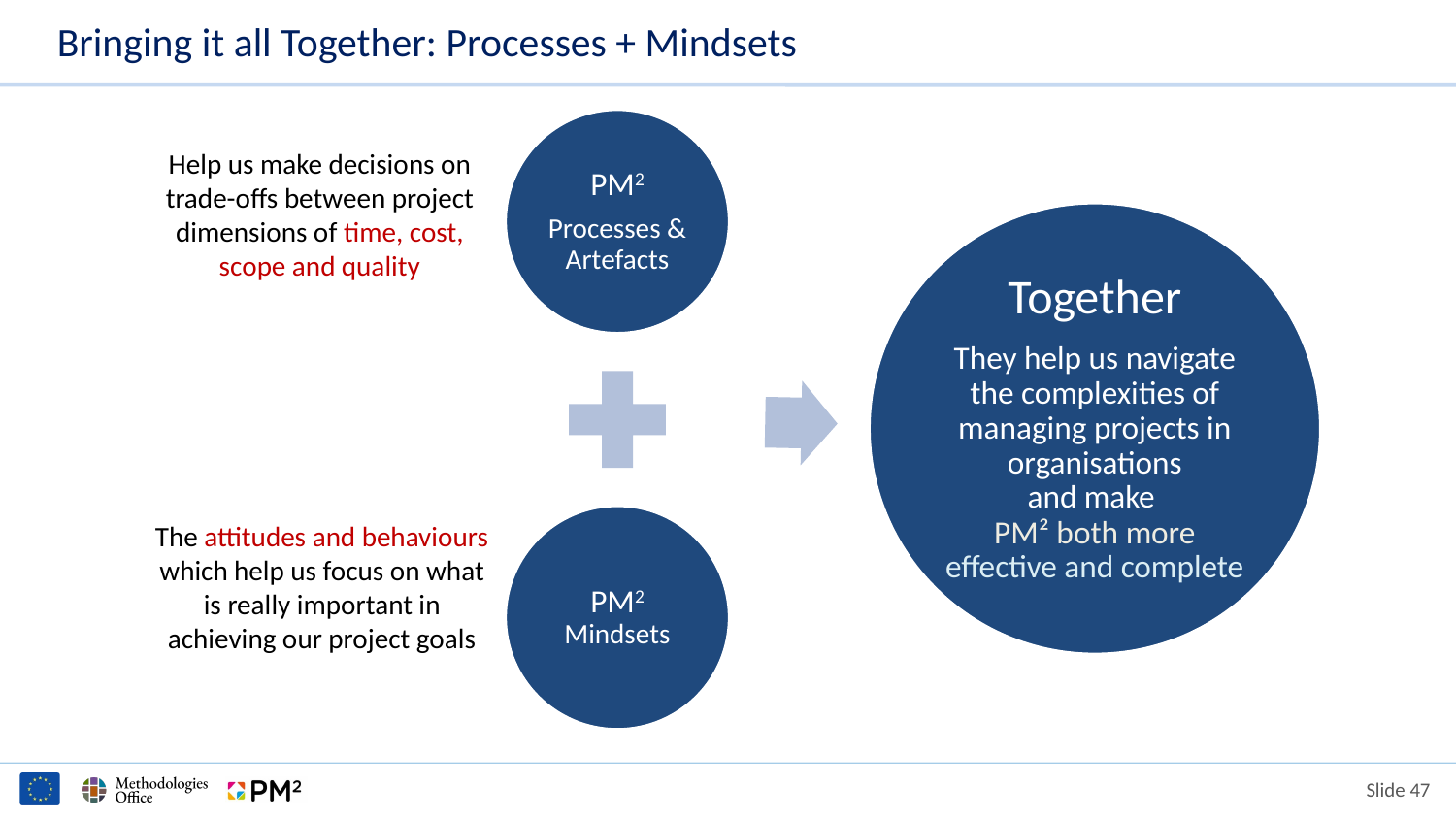

# Bringing it all Together: Processes + Mindsets
PM2
Processes & Artefacts
Help us make decisions on trade-offs between project dimensions of time, cost, scope and quality

Together
They help us navigate the complexities of managing projects in organisations
and make
PM² both more effective and complete

PM2
Mindsets
The attitudes and behaviours which help us focus on what is really important in achieving our project goals